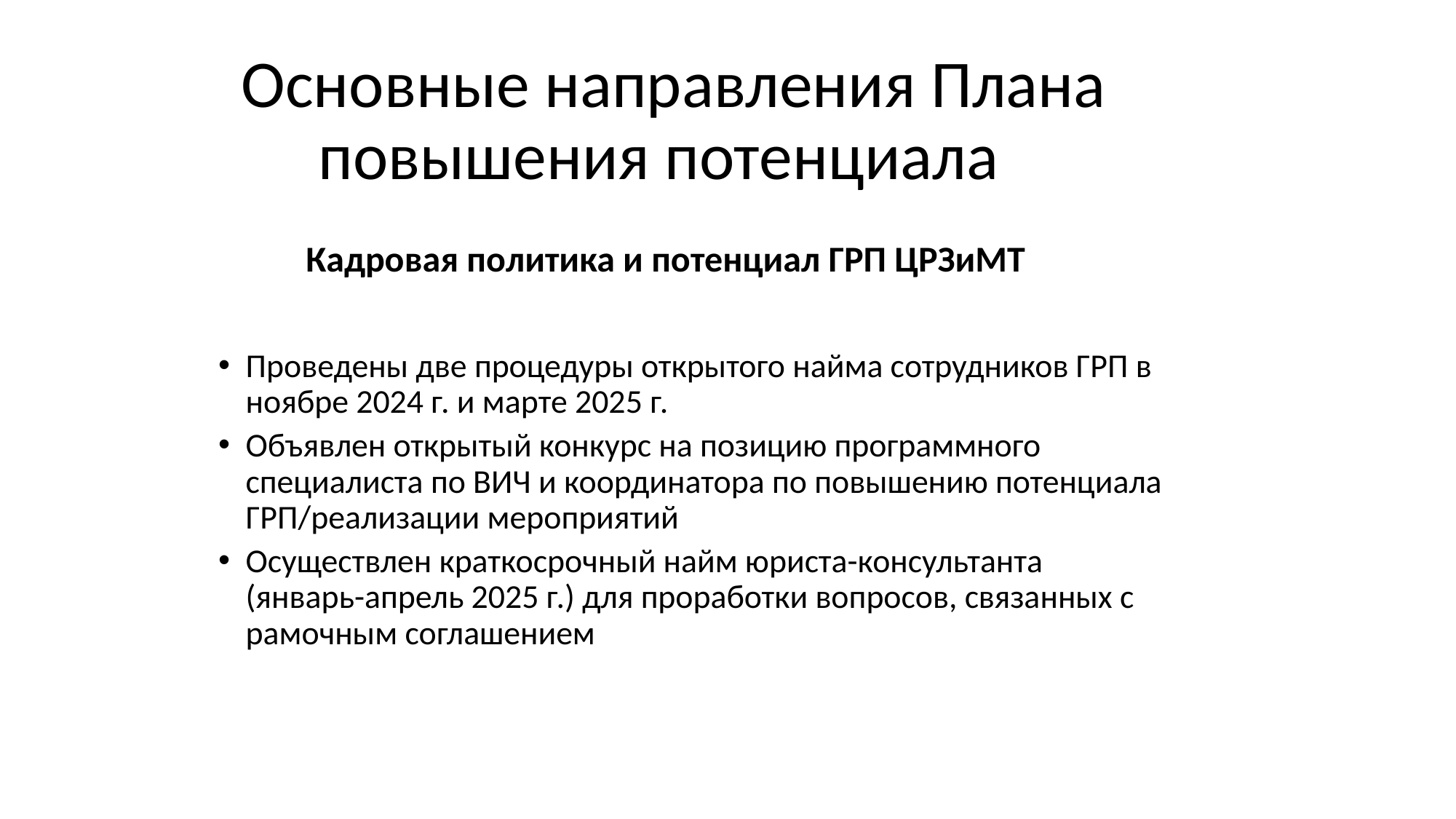

# Основные направления Плана повышения потенциала
Кадровая политика и потенциал ГРП ЦРЗиМТ

Проведены две процедуры открытого найма сотрудников ГРП в ноябре 2024 г. и марте 2025 г.
Объявлен открытый конкурс на позицию программного специалиста по ВИЧ и координатора по повышению потенциала ГРП/реализации мероприятий
Осуществлен краткосрочный найм юриста-консультанта (январь-апрель 2025 г.) для проработки вопросов, связанных с рамочным соглашением